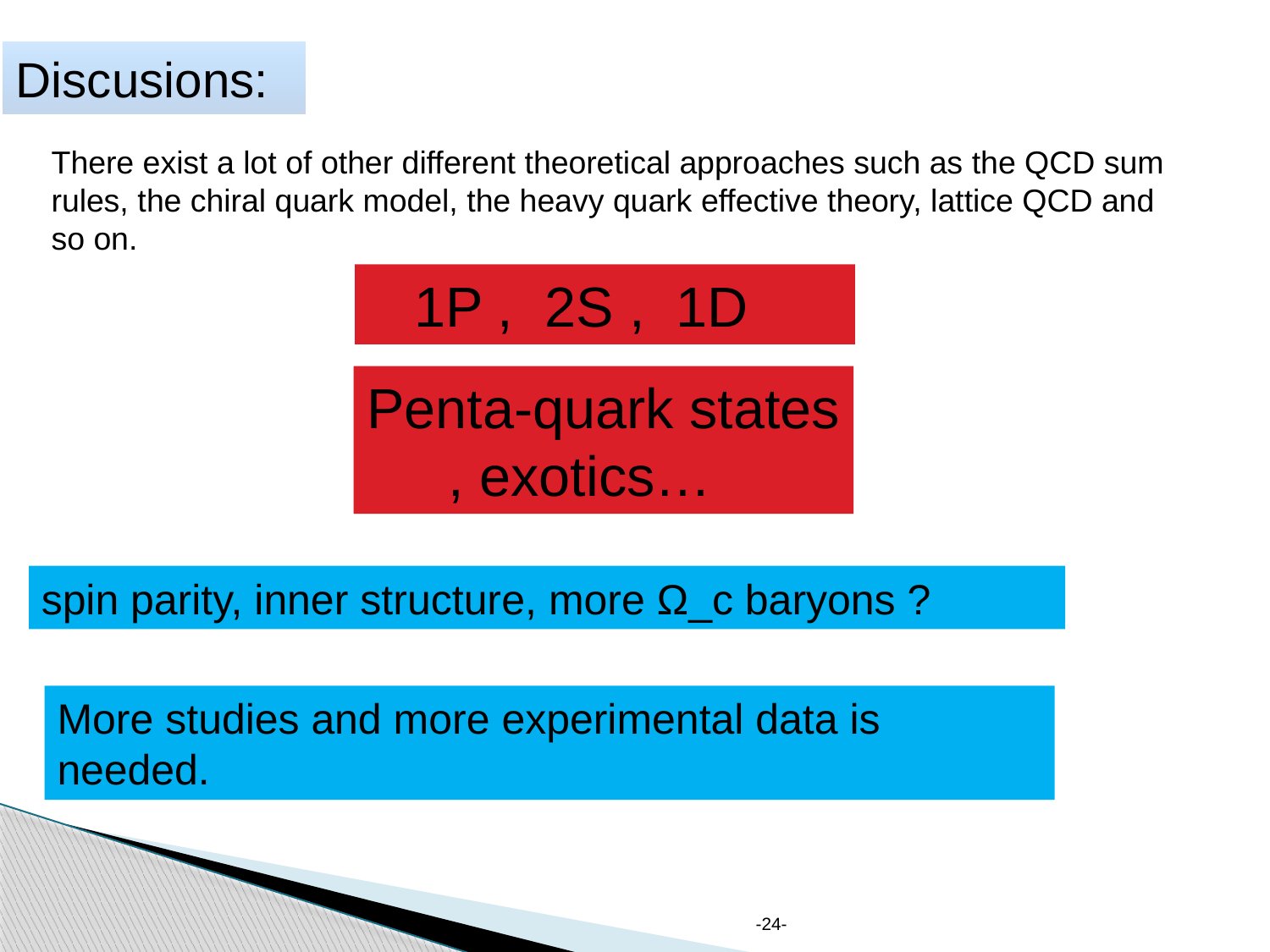

Discusions:
There exist a lot of other different theoretical approaches such as the QCD sum rules, the chiral quark model, the heavy quark effective theory, lattice QCD and so on.
1P ,  2S ,  1D
Penta-quark states , exotics…
spin parity, inner structure, more Ω_c baryons ?
More studies and more experimental data is needed.
-24-